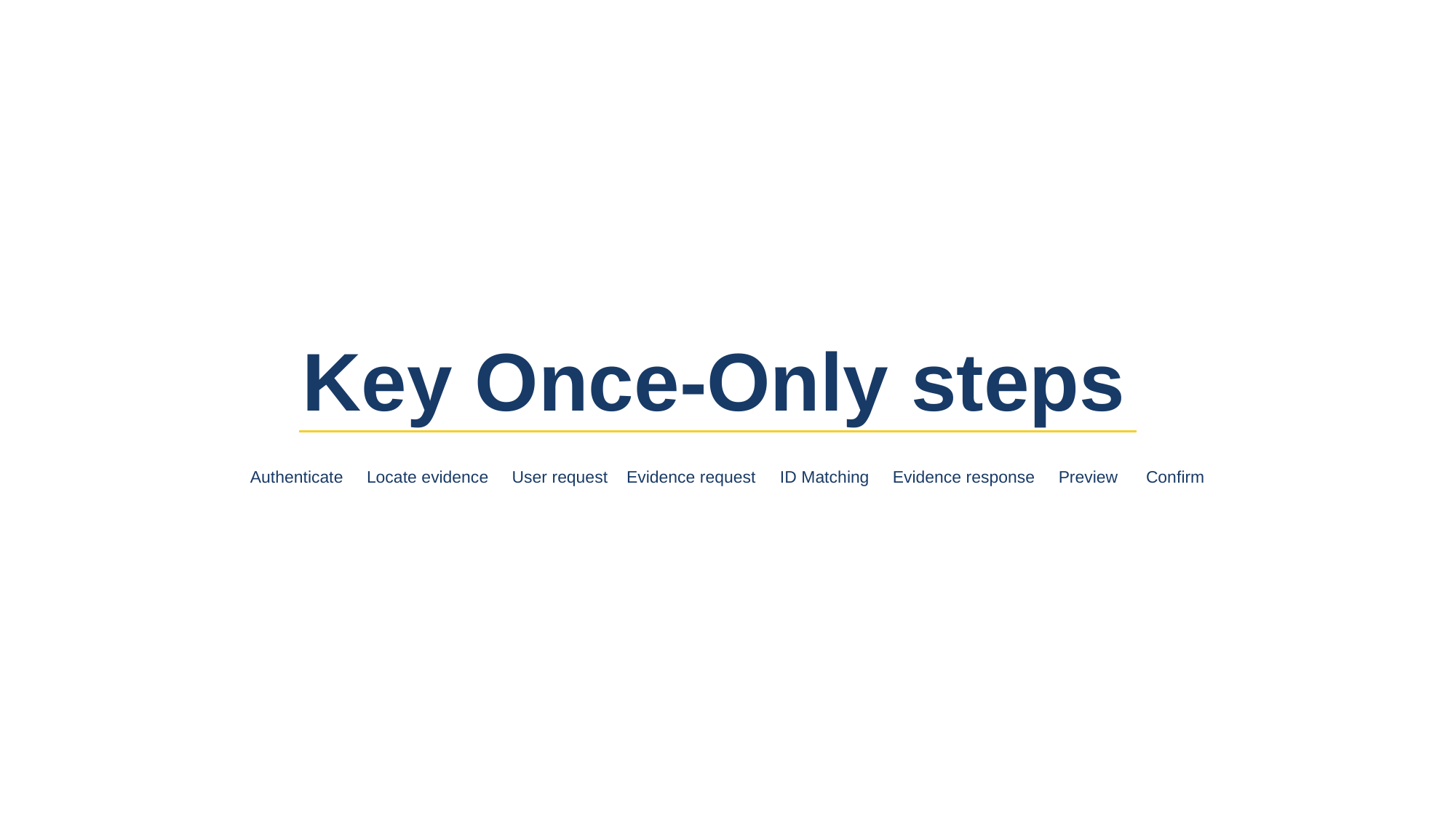

Key Once-Only steps
Authenticate     Locate evidence     User request    Evidence request     ID Matching     Evidence response     Preview      Confirm